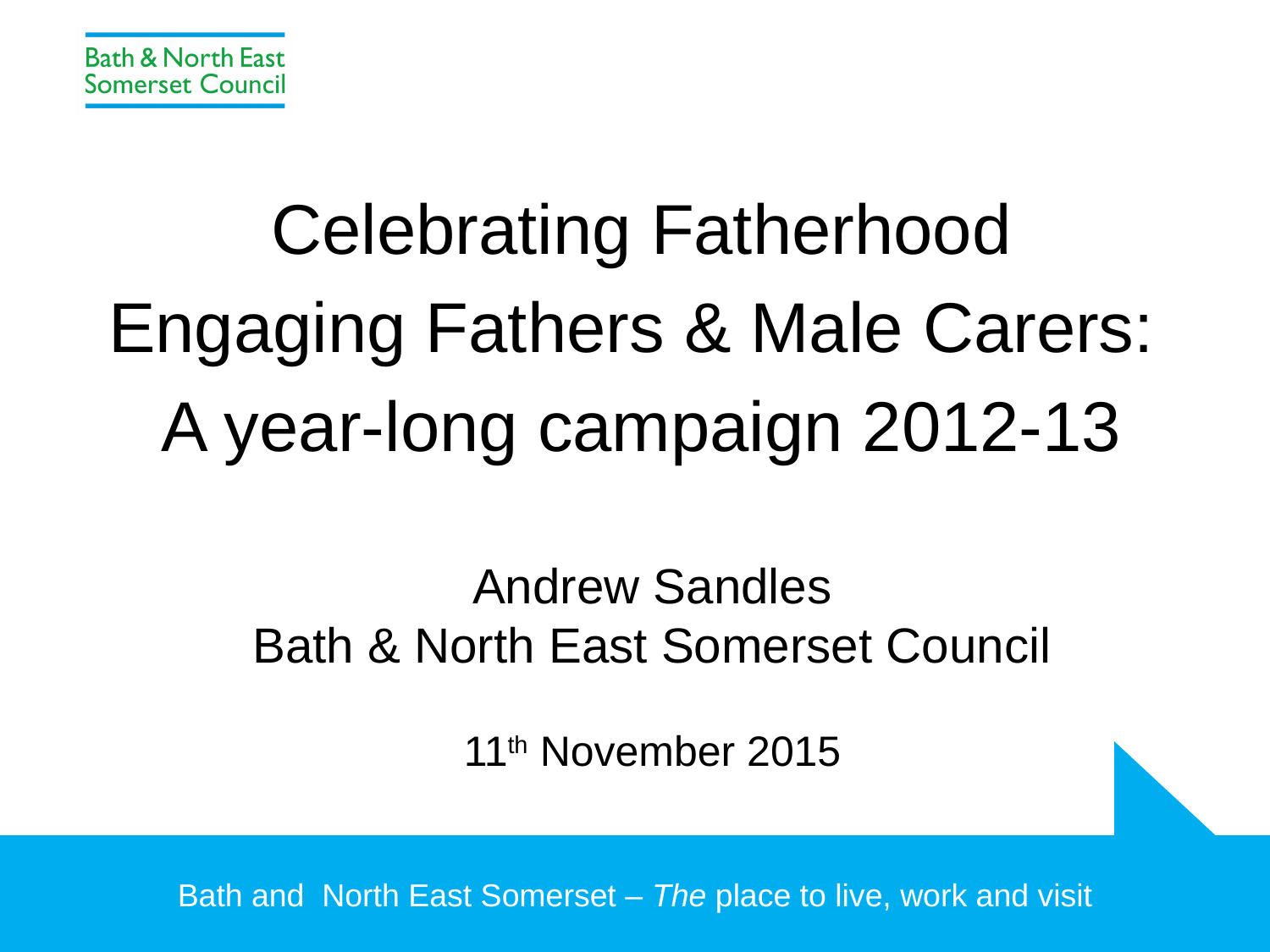

Celebrating Fatherhood
Engaging Fathers & Male Carers:
A year-long campaign 2012-13
# Andrew Sandles Bath & North East Somerset Council 11th November 2015